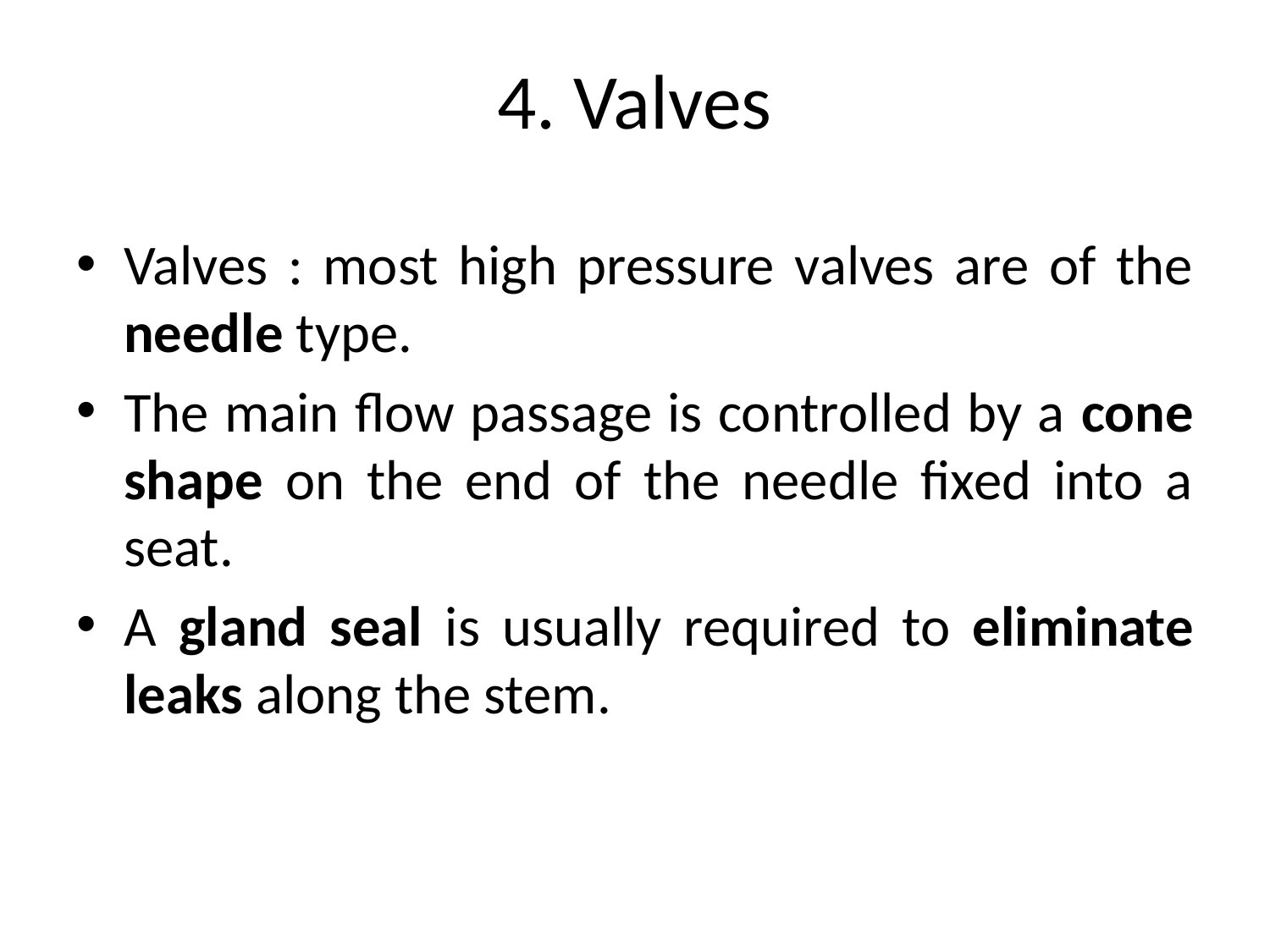

# 4. Valves
Valves : most high pressure valves are of the needle type.
The main flow passage is controlled by a cone shape on the end of the needle fixed into a seat.
A gland seal is usually required to eliminate leaks along the stem.